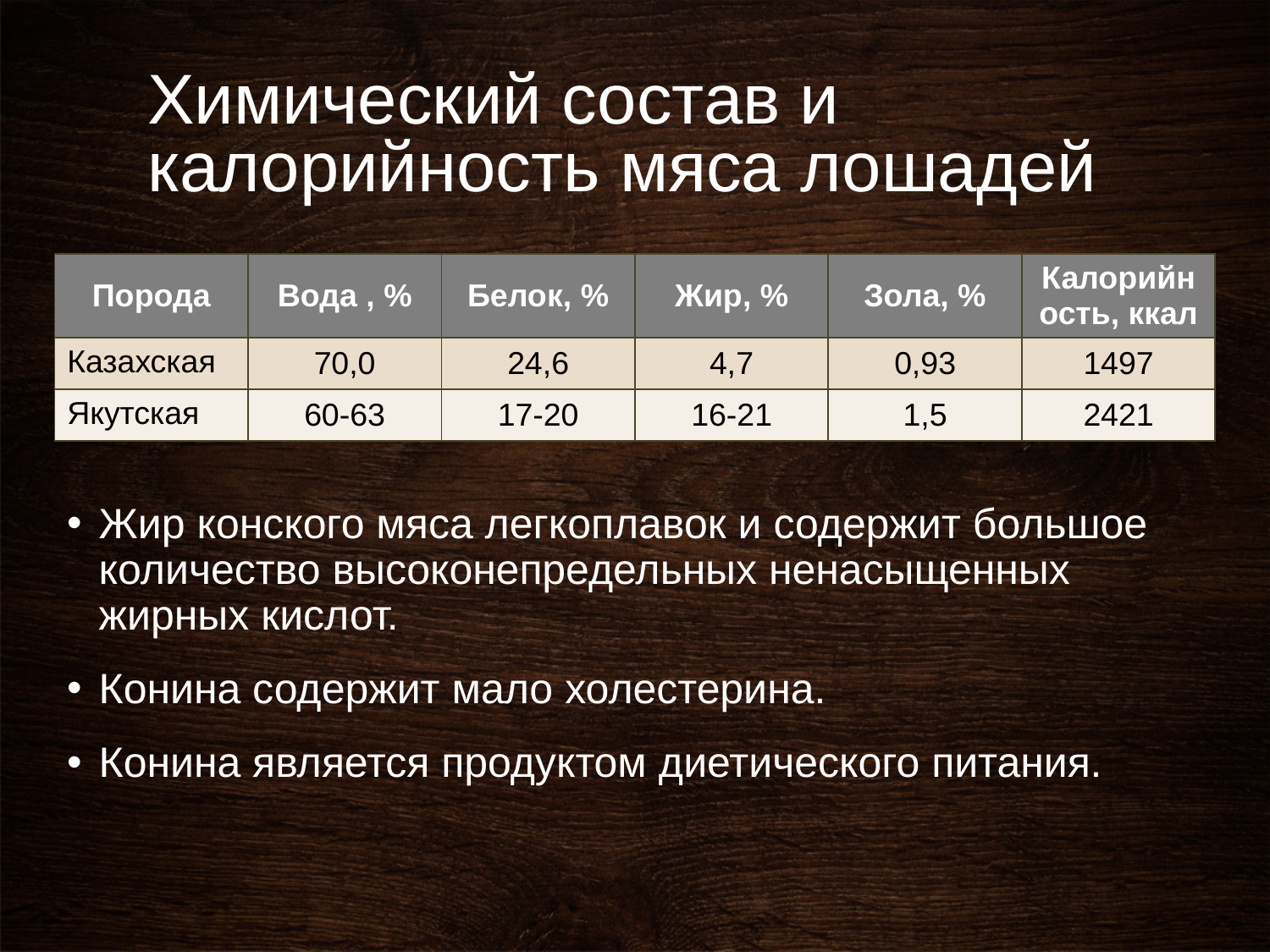

# Химический состав и калорийность мяса лошадей
| Порода | Вода , % | Белок, % | Жир, % | Зола, % | Калорийность, ккал |
| --- | --- | --- | --- | --- | --- |
| Казахская | 70,0 | 24,6 | 4,7 | 0,93 | 1497 |
| Якутская | 60-63 | 17-20 | 16-21 | 1,5 | 2421 |
Жир конского мяса легкоплавок и содержит большое количество высоконепредельных ненасыщенных жирных кислот.
Конина содержит мало холестерина.
Конина является продуктом диетического питания.